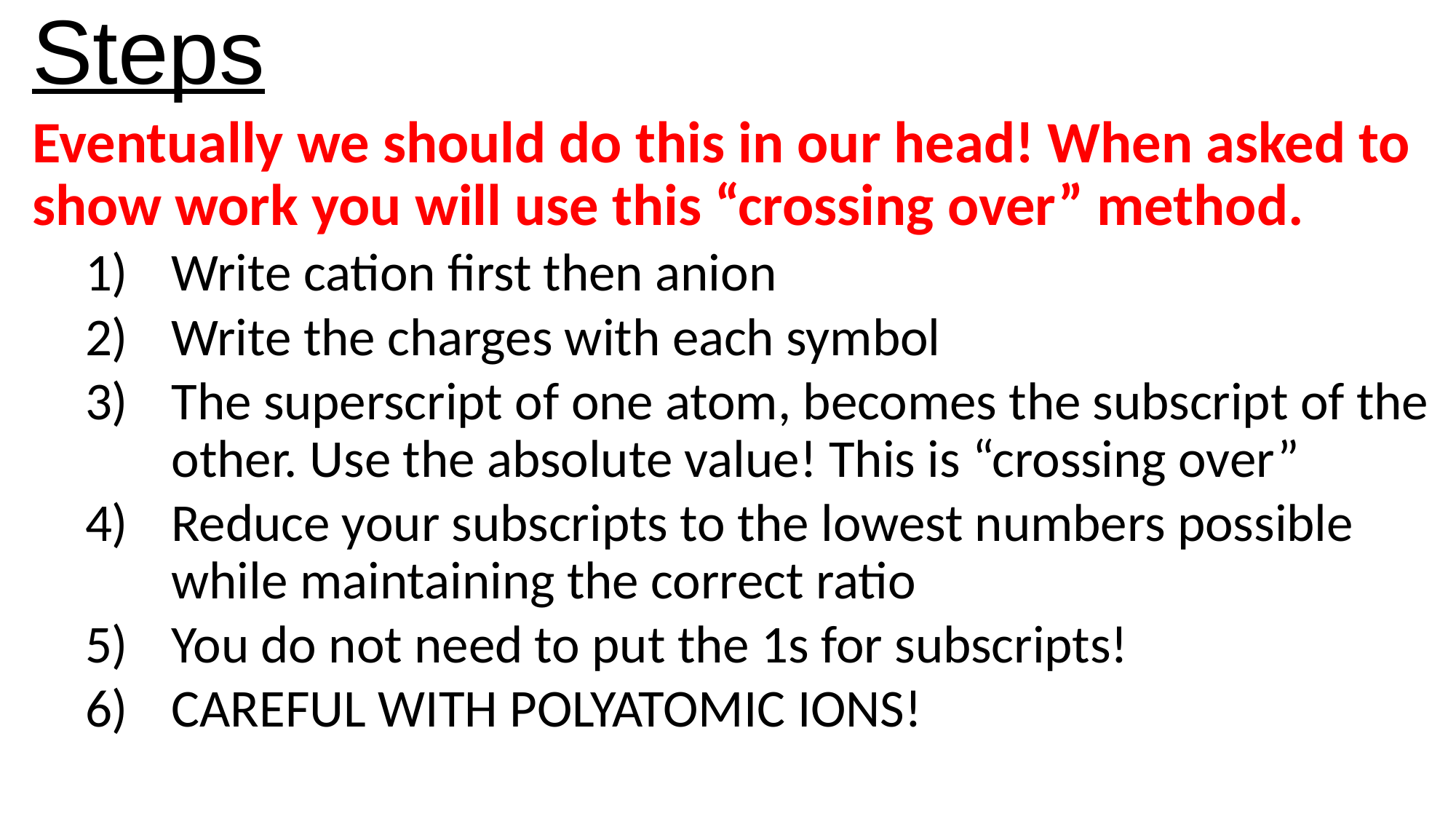

# Steps
Eventually we should do this in our head! When asked to show work you will use this “crossing over” method.
Write cation first then anion
Write the charges with each symbol
The superscript of one atom, becomes the subscript of the other. Use the absolute value! This is “crossing over”
Reduce your subscripts to the lowest numbers possible while maintaining the correct ratio
You do not need to put the 1s for subscripts!
CAREFUL WITH POLYATOMIC IONS!